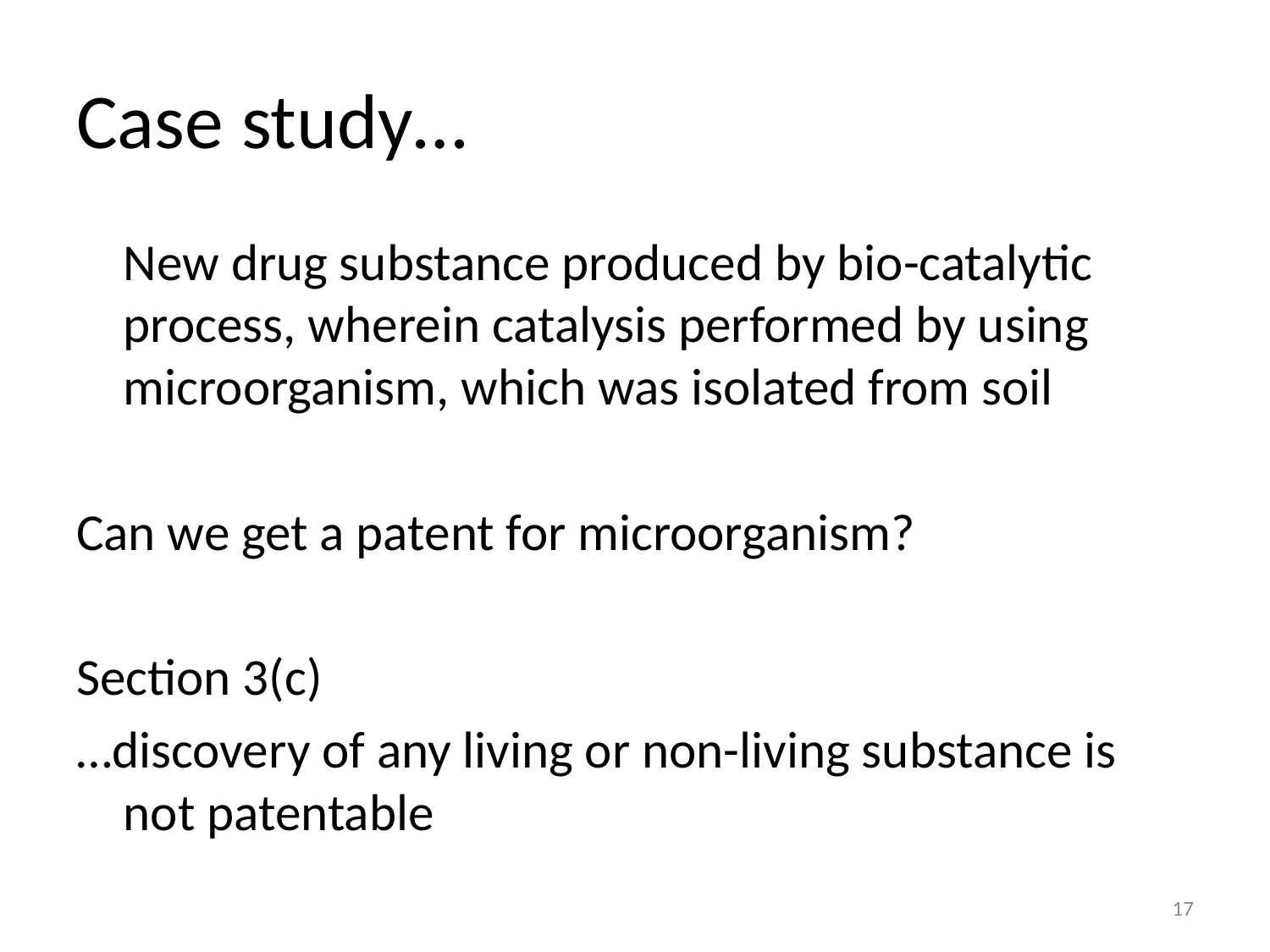

# Case study…
	New drug substance produced by bio-catalytic process, wherein catalysis performed by using microorganism, which was isolated from soil

Can we get a patent for microorganism?

Section 3(c)
…discovery of any living or non-living substance is not patentable

17